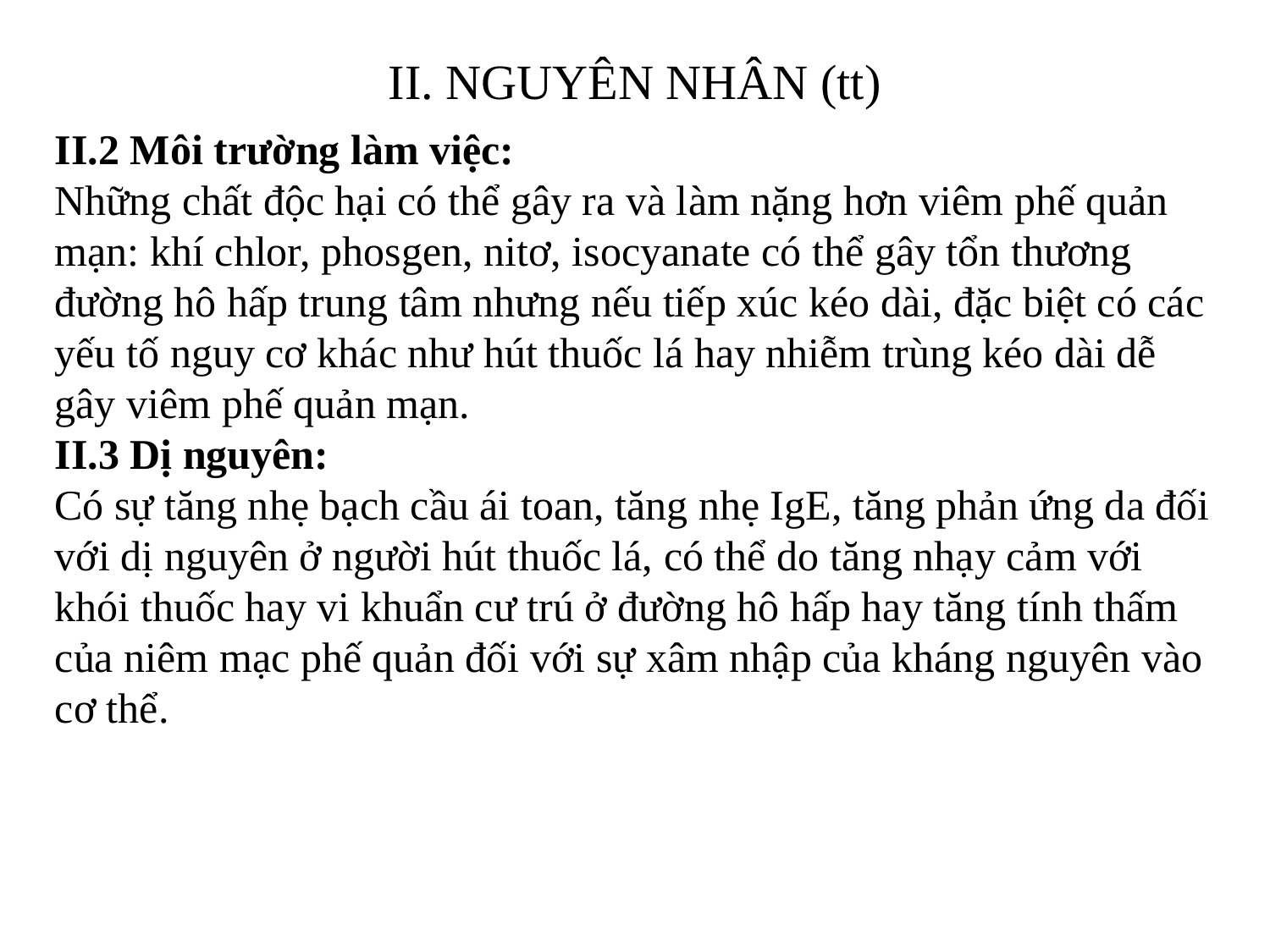

# II. NGUYÊN NHÂN (tt)
II.2 Môi trường làm việc:
Những chất độc hại có thể gây ra và làm nặng hơn viêm phế quản mạn: khí chlor, phosgen, nitơ, isocyanate có thể gây tổn thương đường hô hấp trung tâm nhưng nếu tiếp xúc kéo dài, đặc biệt có các yếu tố nguy cơ khác như hút thuốc lá hay nhiễm trùng kéo dài dễ gây viêm phế quản mạn.
II.3 Dị nguyên:
Có sự tăng nhẹ bạch cầu ái toan, tăng nhẹ IgE, tăng phản ứng da đối với dị nguyên ở người hút thuốc lá, có thể do tăng nhạy cảm với khói thuốc hay vi khuẩn cư trú ở đường hô hấp hay tăng tính thấm của niêm mạc phế quản đối với sự xâm nhập của kháng nguyên vào cơ thể.